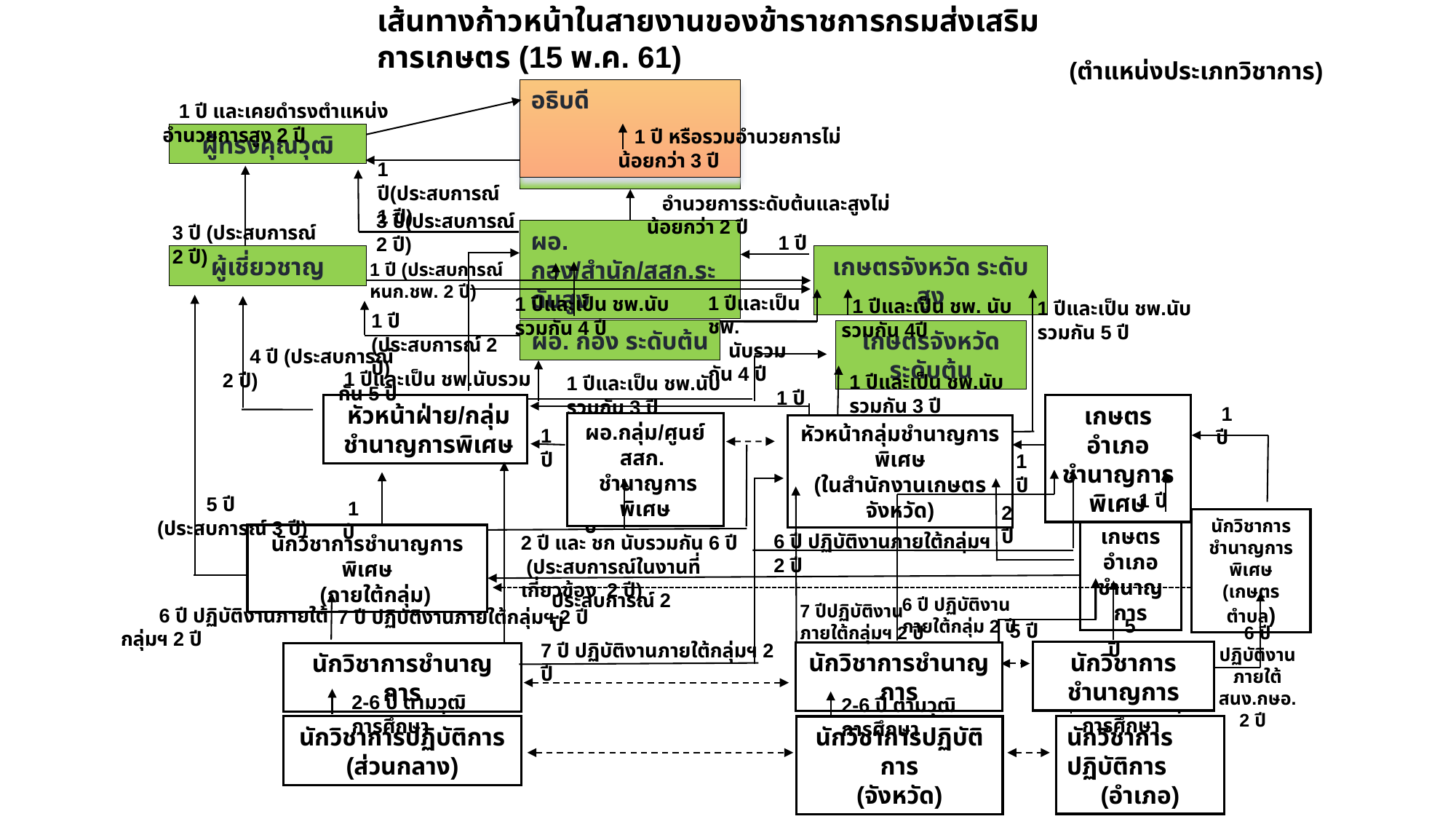

เส้นทางก้าวหน้าในสายงานของข้าราชการกรมส่งเสริมการเกษตร (15 พ.ค. 61)
(ตำแหน่งประเภทวิชาการ)
อธิบดี
   1 ปี และเคยดำรงตำแหน่งอำนวยการสูง 2 ปี
   1 ปี หรือรวมอำนวยการไม่น้อยกว่า 3 ปี
ผู้ทรงคุณวุฒิ
รองอธิบดี
1 ปี(ประสบการณ์ 1 ปี)
   อำนวยการระดับต้นและสูงไม่น้อยกว่า 2 ปี
3 ปี(ประสบการณ์ 2 ปี)
3 ปี (ประสบการณ์ 2 ปี)
ผอ. กอง/สำนัก/สสก.ระดับสูง
1 ปี
ผู้เชี่ยวชาญ
เกษตรจังหวัด ระดับสูง
1 ปี (ประสบการณ์ หนก.ชพ. 2 ปี)
1 ปีและเป็น ชพ.
    นับรวมกัน 4 ปี
1 ปีและเป็น ชพ.นับรวมกัน 4 ปี
  1 ปีและเป็น ชพ. นับรวมกัน 4ปี
1 ปีและเป็น ชพ.นับรวมกัน 5 ปี
1 ปี (ประสบการณ์ 2 ปี)
ผอ. กอง ระดับต้น
เกษตรจังหวัด ระดับต้น
     4 ปี (ประสบการณ์ 2 ปี)
1 ปีและเป็น ชพ.นับรวมกัน 3 ปี
1 ปีและเป็น ชพ.นับรวมกัน 3 ปี
 1 ปีและเป็น ชพ.นับรวมกัน 5 ปี
1 ปี
  หัวหน้าฝ่าย/กลุ่ม
 ชำนาญการพิเศษ
เกษตรอำเภอ
ชำนาญการพิเศษ
 1 ปี

ผอ.กลุ่ม/ศูนย์ สสก.
 ชำนาญการพิเศษ
หัวหน้ากลุ่มชำนาญการพิเศษ
(ในสำนักงานเกษตรจังหวัด)
1 ปี
1 ปี
1 ปี
1 ปี
         5 ปี (ประสบการณ์ 3 ปี)
 1 ปี
2 ปี

นักวิชาการ
ชำนาญการพิเศษ
(เกษตรตำบล)
เกษตรอำเภอ
ชำนาญการ
6 ปี ปฏิบัติงานภายใต้กลุ่มฯ 2 ปี
นักวิชาการชำนาญการพิเศษ
   (ภายใต้กลุ่ม)
2 ปี และ ชก นับรวมกัน 6 ปี
 (ประสบการณ์ในงานที่เกี่ยวข้อง  2 ปี)

ประสบการณ์ 2 ปี
6 ปี ปฏิบัติงาน
ภายใต้กลุ่ม 2 ปี
7 ปีปฏิบัติงาน
ภายใต้กลุ่มฯ 2 ปี
       6 ปี ปฏิบัติงานภายใต้กลุ่มฯ 2 ปี
7 ปี ปฏิบัติงานภายใต้กลุ่มฯ 2 ปี
   5 ปี
5 ปี
6 ปี ปฏิบัติงานภายใต้ สนง.กษอ. 2 ปี

7 ปี ปฏิบัติงานภายใต้กลุ่มฯ 2 ปี
นักวิชาการชำนาญการ
นักวิชาการชำนาญการ
นักวิชาการชำนาญการ
2-6 ปี  ตามวุฒิการศึกษา
2-6 ปี ตามวุฒิการศึกษา
2-6 ปี ตามวุฒิการศึกษา
นักวิชาการปฏิบัติการ
(ส่วนกลาง)
นักวิชาการปฏิบัติการ
(อำเภอ)
นักวิชาการปฏิบัติการ
(จังหวัด)